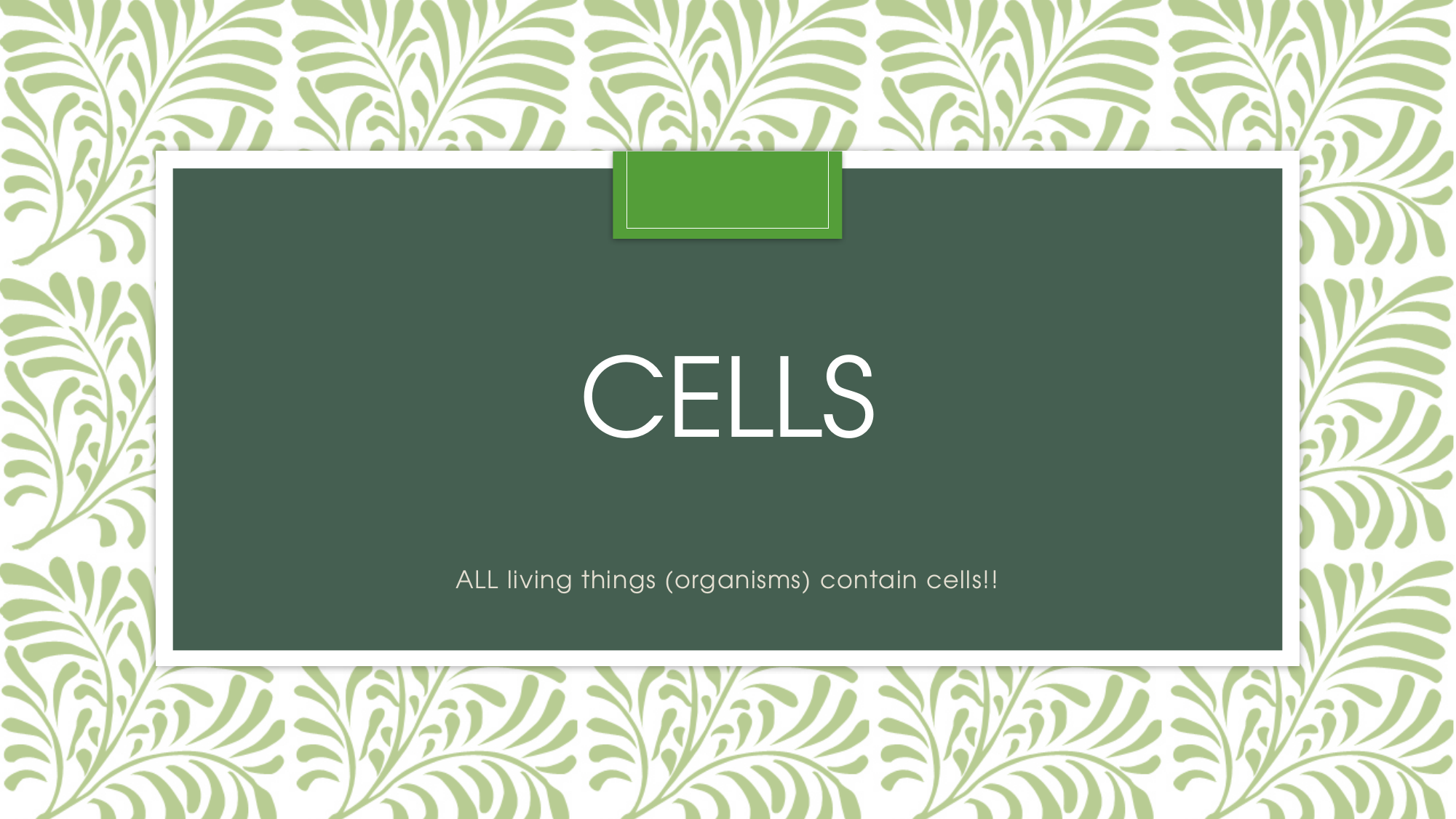

# cells
ALL living things (organisms) contain cells!!